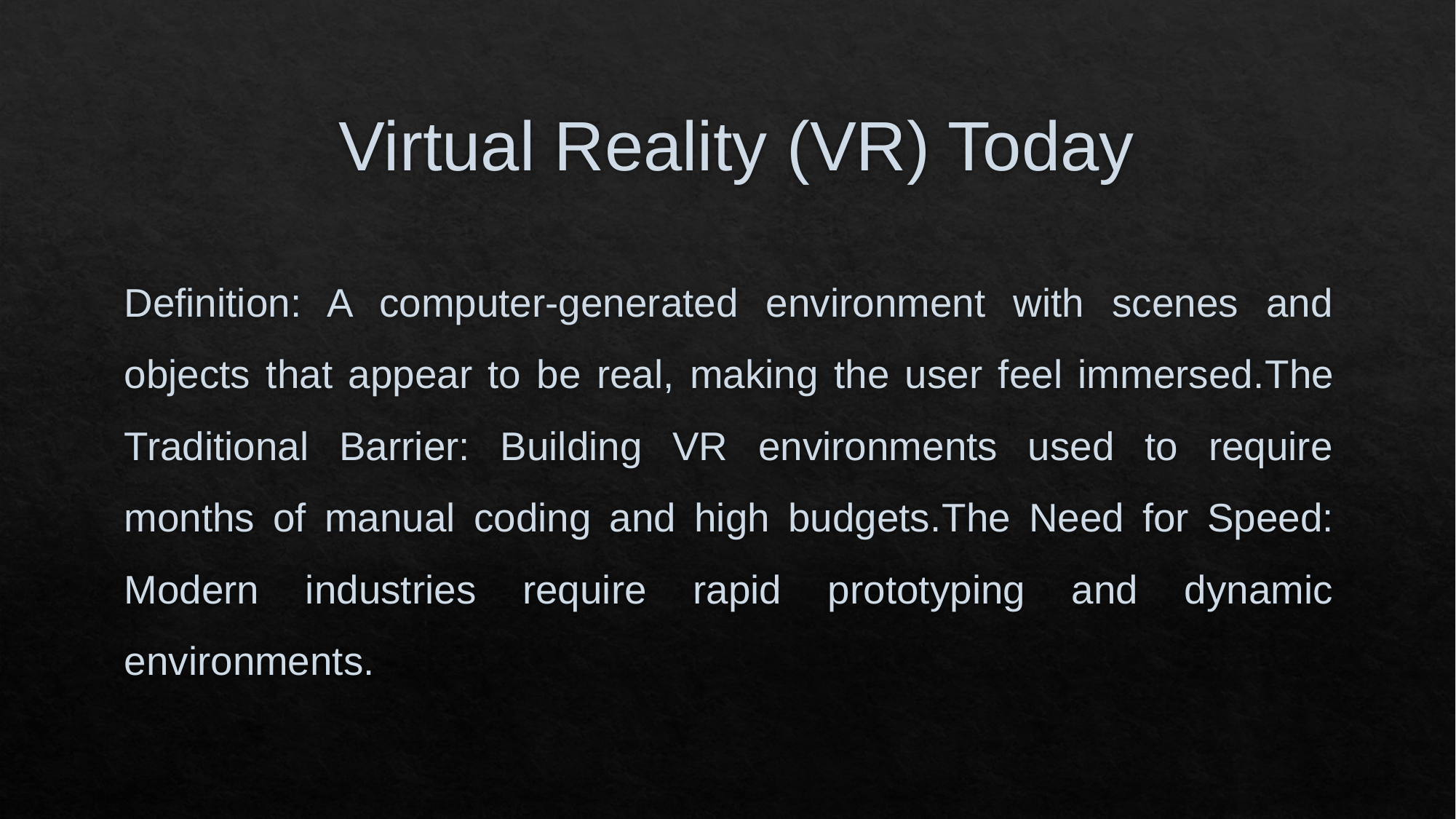

# Virtual Reality (VR) Today
Definition: A computer-generated environment with scenes and objects that appear to be real, making the user feel immersed.​The Traditional Barrier: Building VR environments used to require months of manual coding and high budgets.​The Need for Speed: Modern industries require rapid prototyping and dynamic environments.